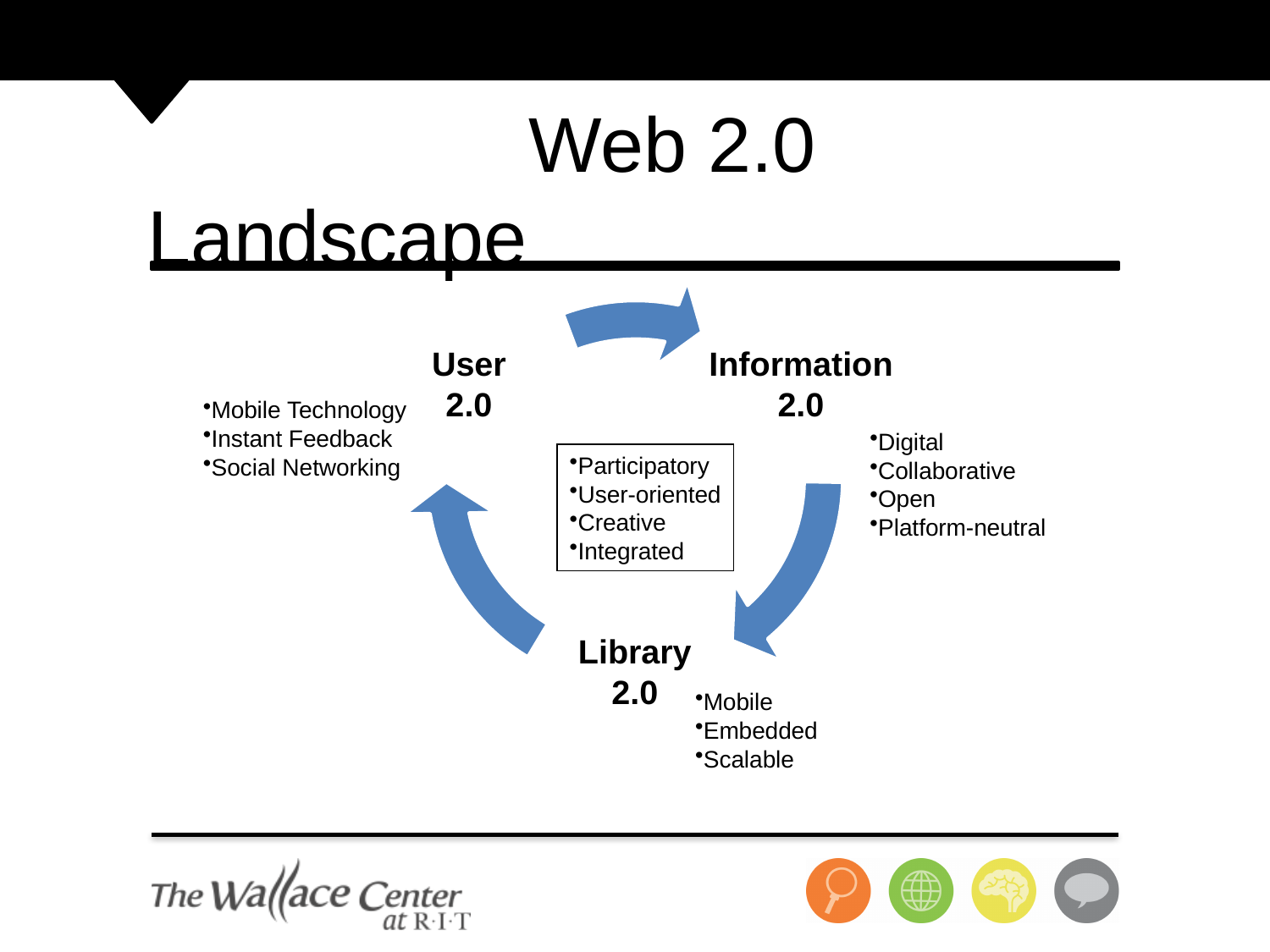

# Web 2.0 Landscape
Information
2.0
Library
2.0
User
2.0
Mobile Technology
Instant Feedback
Social Networking

Digital
Collaborative
Open
Platform-neutral
Participatory
User-oriented
Creative
Integrated
Mobile
Embedded
Scalable